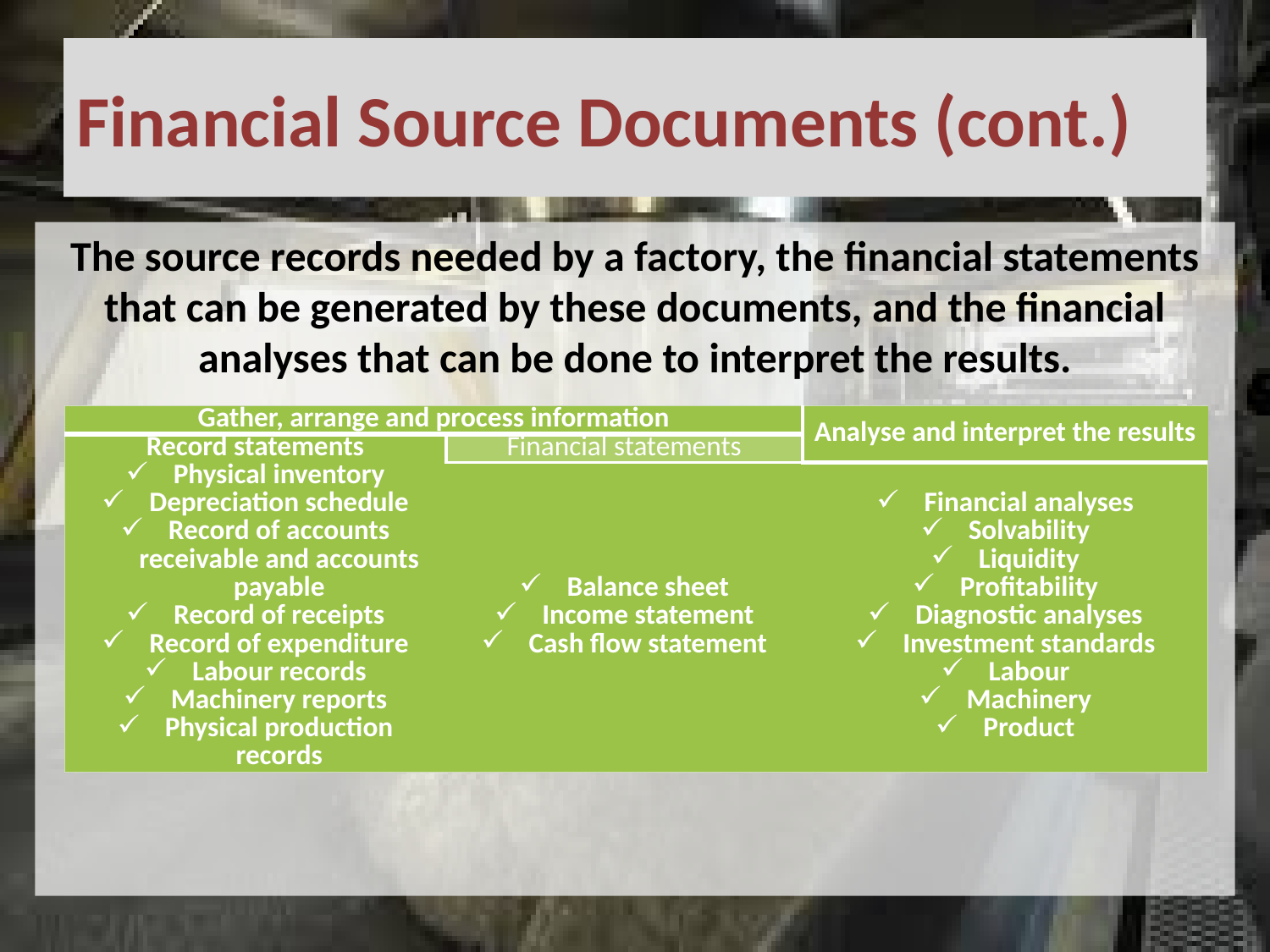

# Financial Source Documents (cont.)
The source records needed by a factory, the financial statements that can be generated by these documents, and the financial analyses that can be done to interpret the results.
| Gather, arrange and process information |  | Analyse and interpret the results |
| --- | --- | --- |
| Record statements | Financial statements |  |
| Physical inventory Depreciation schedule Record of accounts receivable and accounts payable Record of receipts Record of expenditure Labour records Machinery reports Physical production records | Balance sheet Income statement Cash flow statement | Financial analyses Solvability Liquidity Profitability Diagnostic analyses Investment standards Labour Machinery Product |